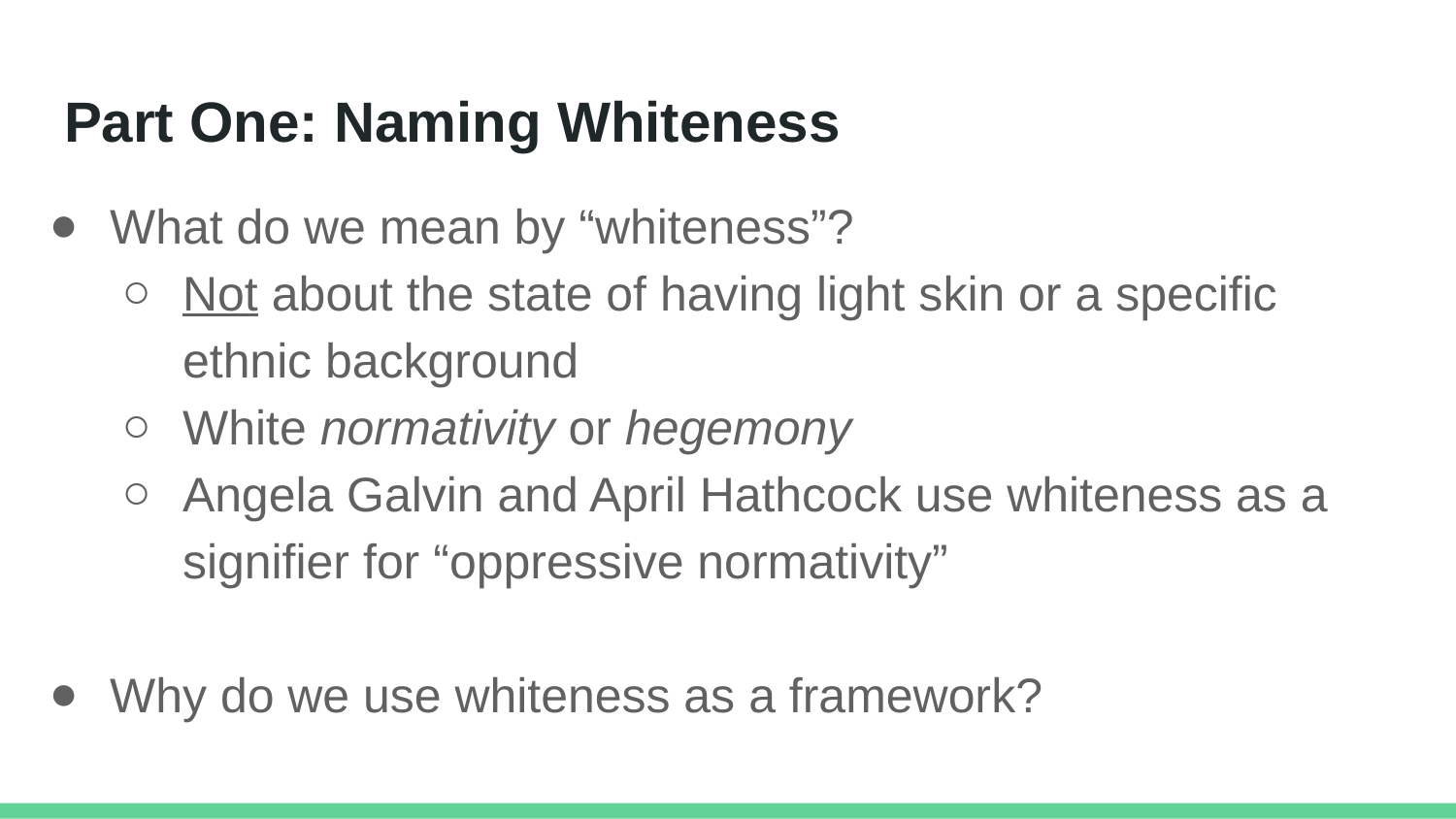

# Part One: Naming Whiteness
What do we mean by “whiteness”?
Not about the state of having light skin or a specific ethnic background
White normativity or hegemony
Angela Galvin and April Hathcock use whiteness as a signifier for “oppressive normativity”
Why do we use whiteness as a framework?